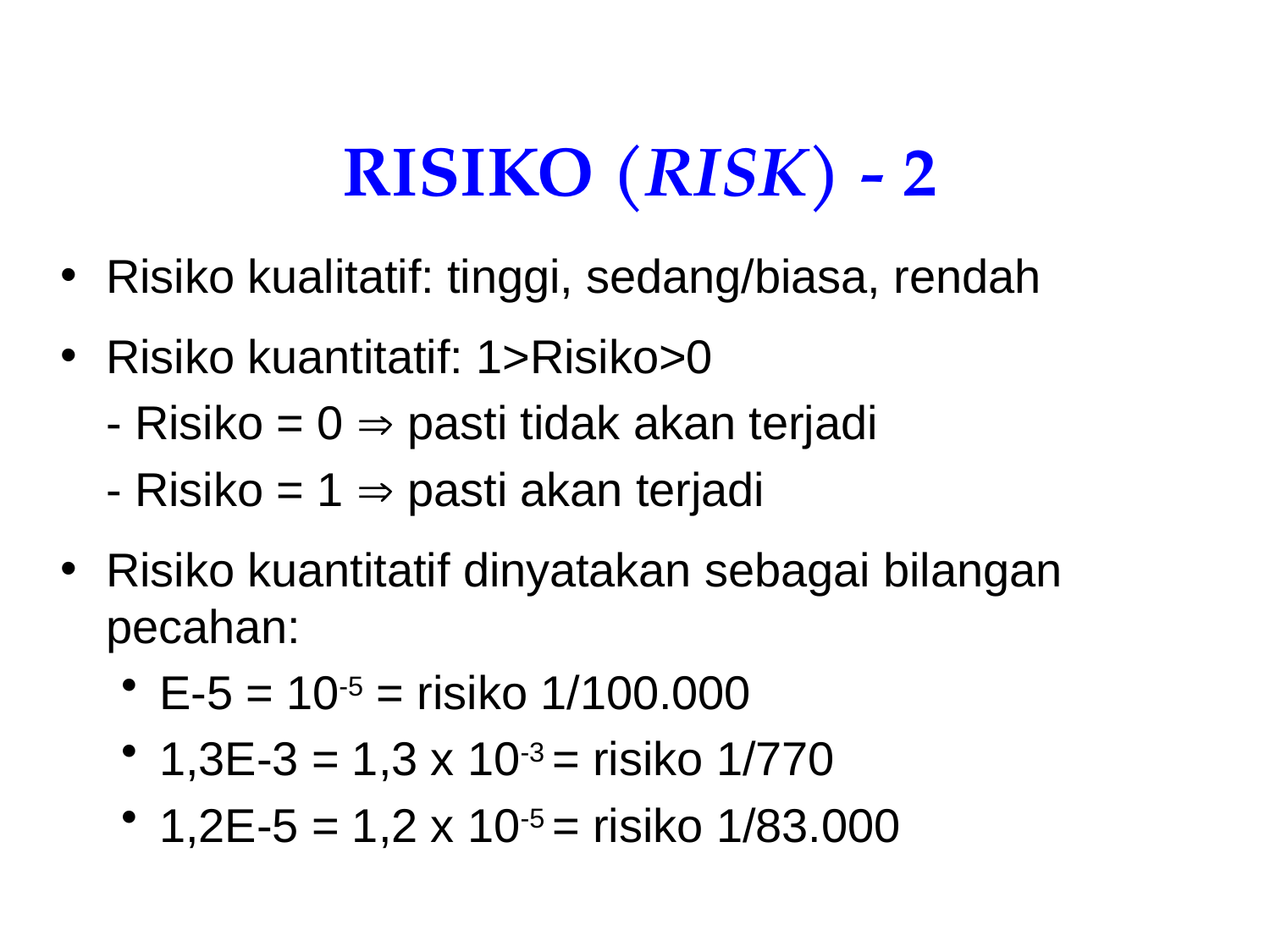

# RISIKO (RISK) - 2
Risiko kualitatif: tinggi, sedang/biasa, rendah
Risiko kuantitatif: 1>Risiko>0
	- Risiko = 0 ⇒ pasti tidak akan terjadi
	- Risiko = 1 ⇒ pasti akan terjadi
Risiko kuantitatif dinyatakan sebagai bilangan pecahan:
E-5 = 10-5 = risiko 1/100.000
1,3E-3 = 1,3 x 10-3 = risiko 1/770
1,2E-5 = 1,2 x 10-5 = risiko 1/83.000